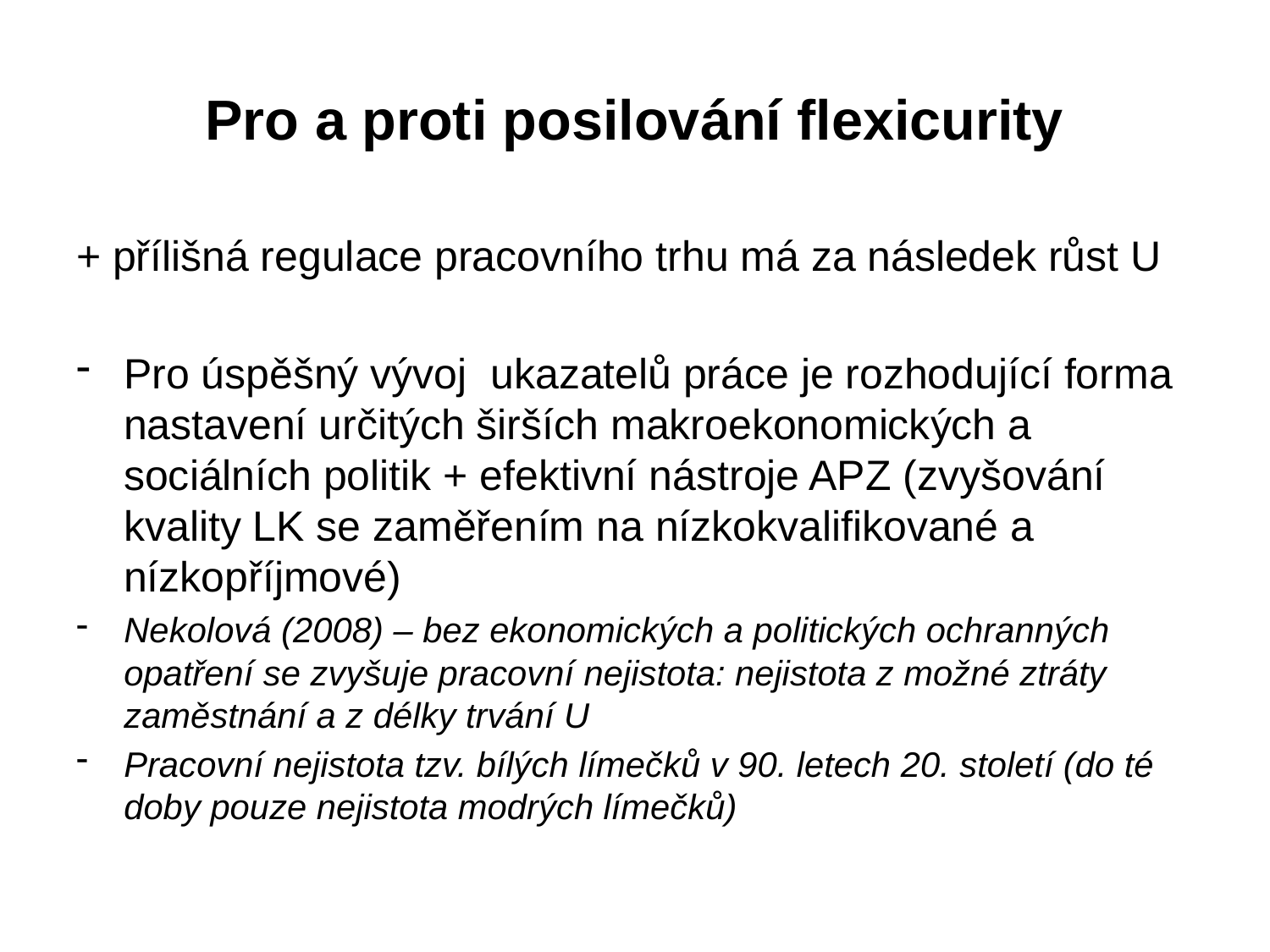

# Pro a proti posilování flexicurity
+ přílišná regulace pracovního trhu má za následek růst U

Pro úspěšný vývoj  ukazatelů práce je rozhodující forma  nastavení určitých širších makroekonomických a sociálních politik + efektivní nástroje APZ (zvyšování kvality LK se zaměřením na nízkokvalifikované a nízkopříjmové)
Nekolová (2008) – bez ekonomických a politických ochranných opatření se zvyšuje pracovní nejistota: nejistota z možné ztráty zaměstnání a z délky trvání U
Pracovní nejistota tzv. bílých límečků v 90. letech 20. století (do té doby pouze nejistota modrých límečků)